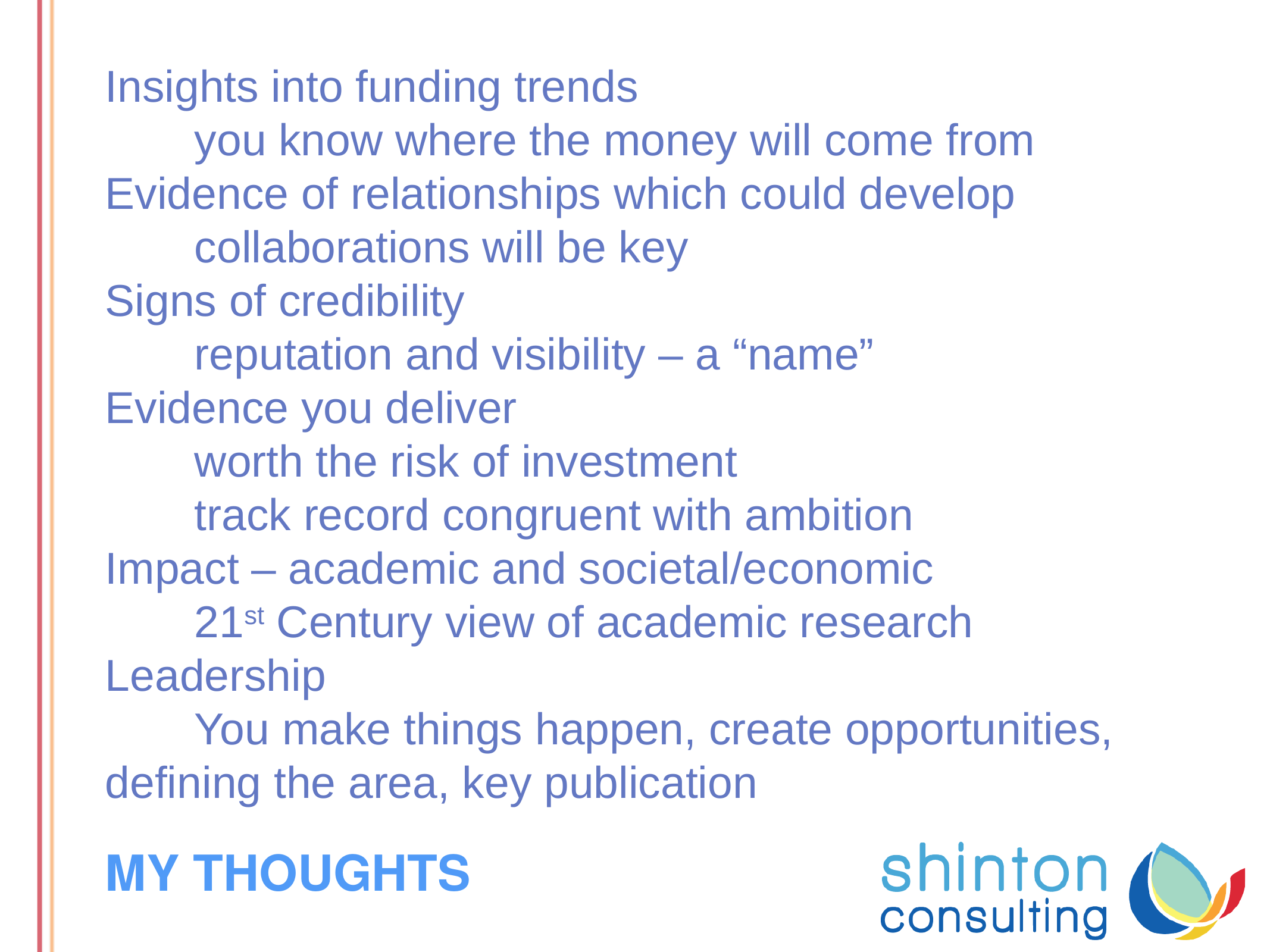

Insights into funding trends
	you know where the money will come from
Evidence of relationships which could develop
	collaborations will be key
Signs of credibility
	reputation and visibility – a “name”
Evidence you deliver
	worth the risk of investment
	track record congruent with ambition
Impact – academic and societal/economic
	21st Century view of academic research
Leadership
	You make things happen, create opportunities, defining the area, key publication

# My thoughts